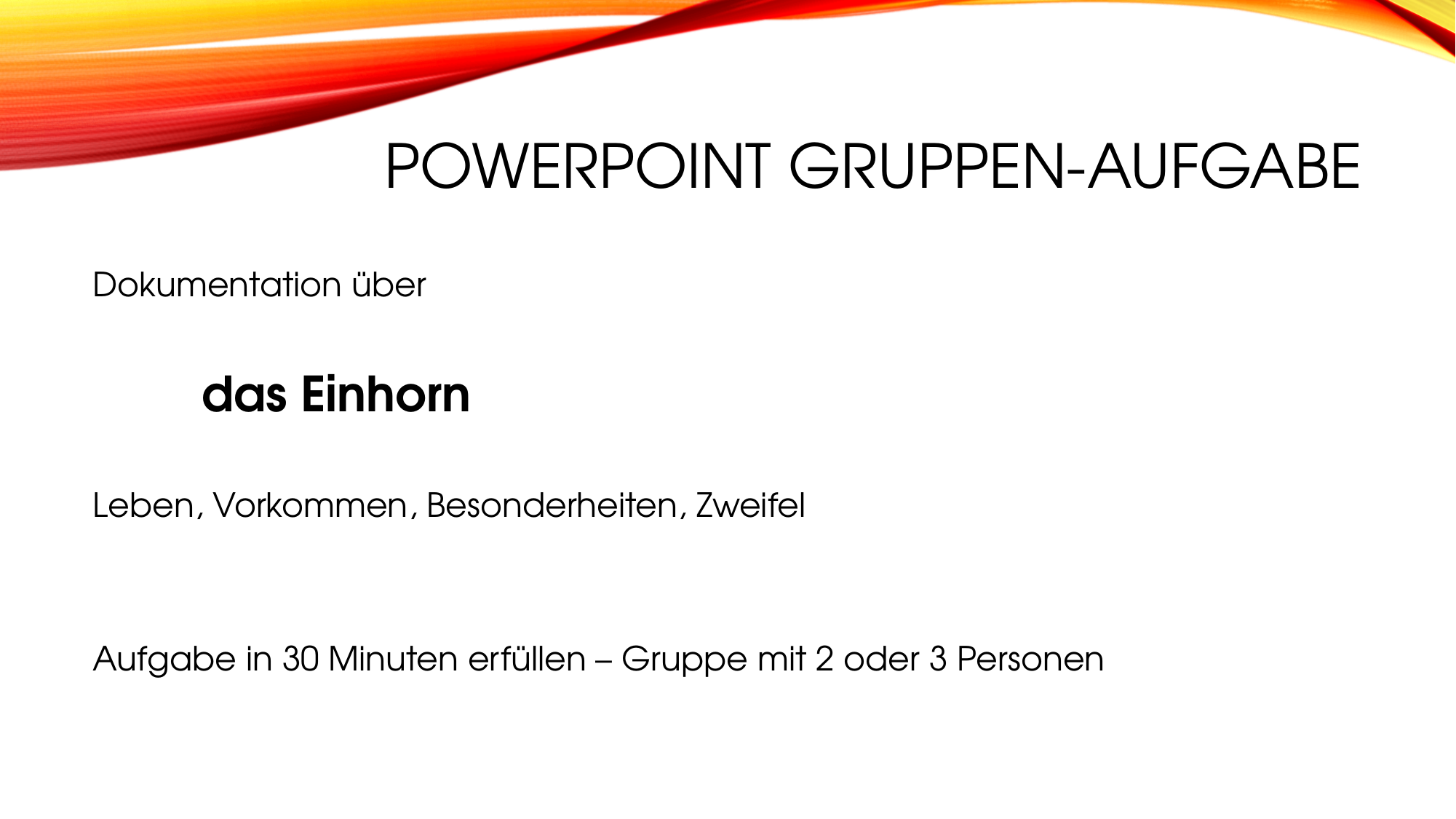

# PowerPoint Gruppen-Aufgabe
Dokumentation über

	das Einhorn

Leben, Vorkommen, Besonderheiten, Zweifel

Aufgabe in 30 Minuten erfüllen – Gruppe mit 2 oder 3 Personen